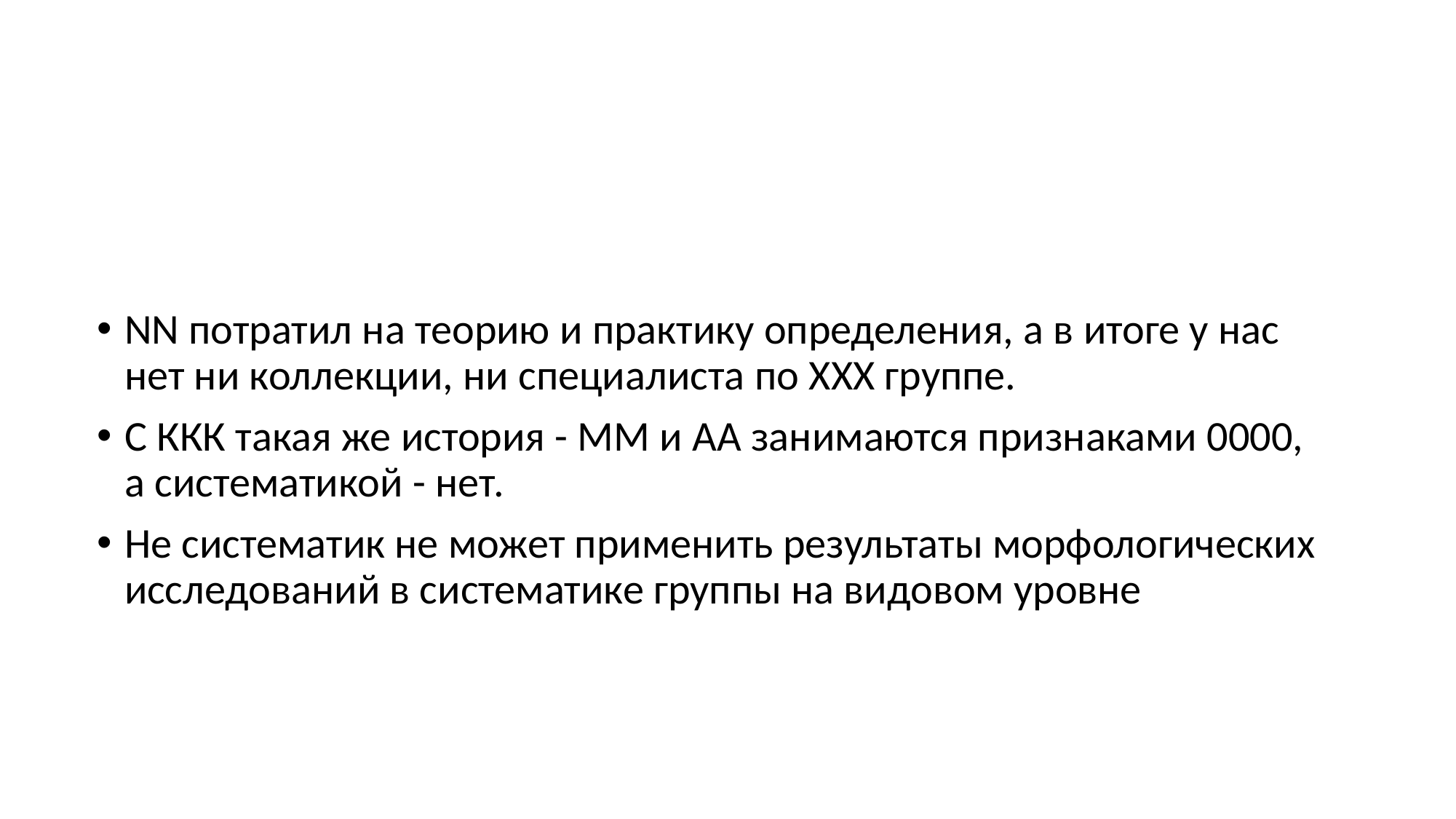

#
NN потратил на теорию и практику определения, а в итоге у нас нет ни коллекции, ни специалиста по XXX группе.
С ККК такая же история - MM и АА занимаются признаками 0000, а систематикой - нет.
Не систематик не может применить результаты морфологических исследований в систематике группы на видовом уровне